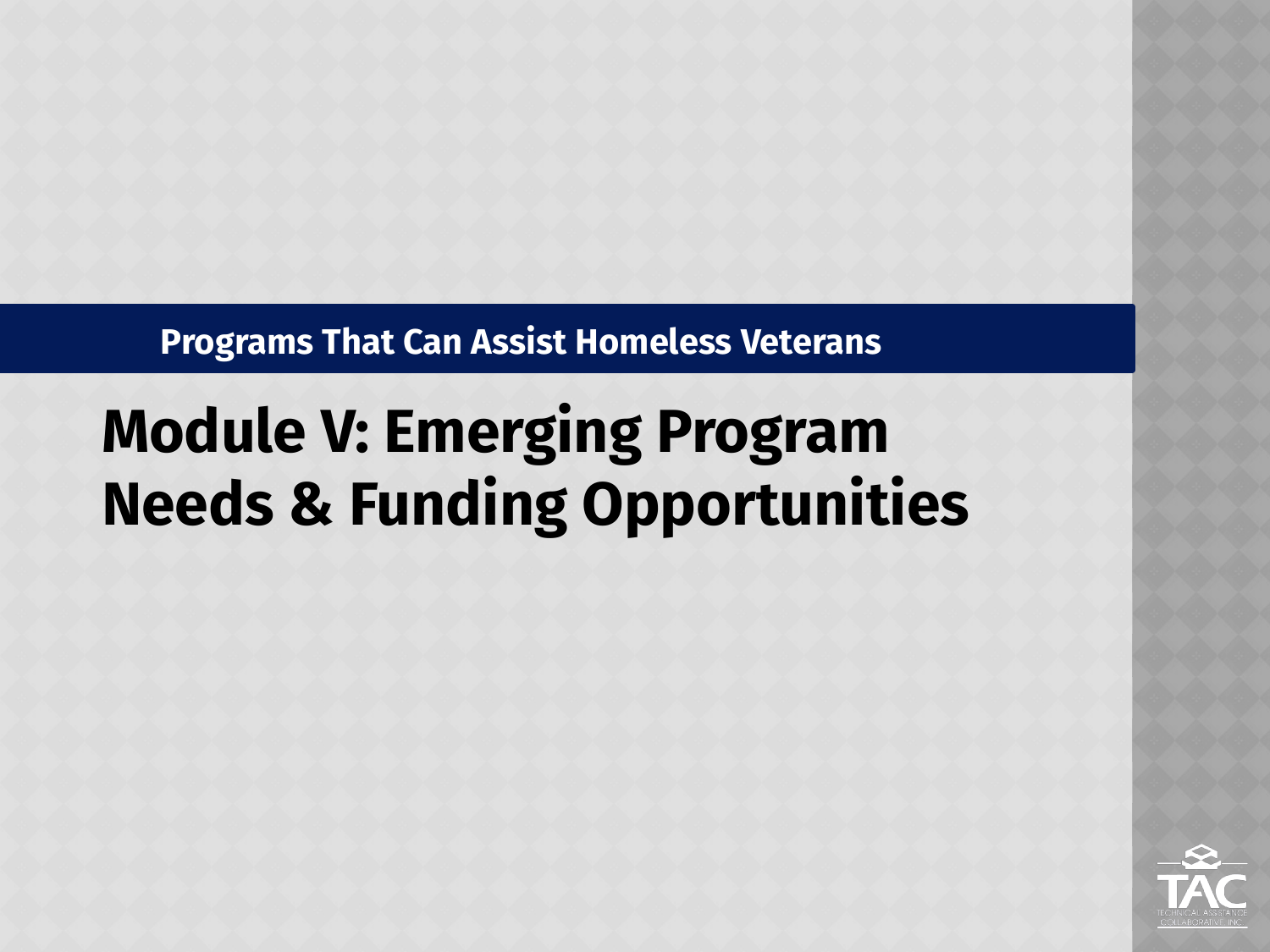

Programs That Can Assist Homeless Veterans
# Module V: Emerging Program Needs & Funding Opportunities